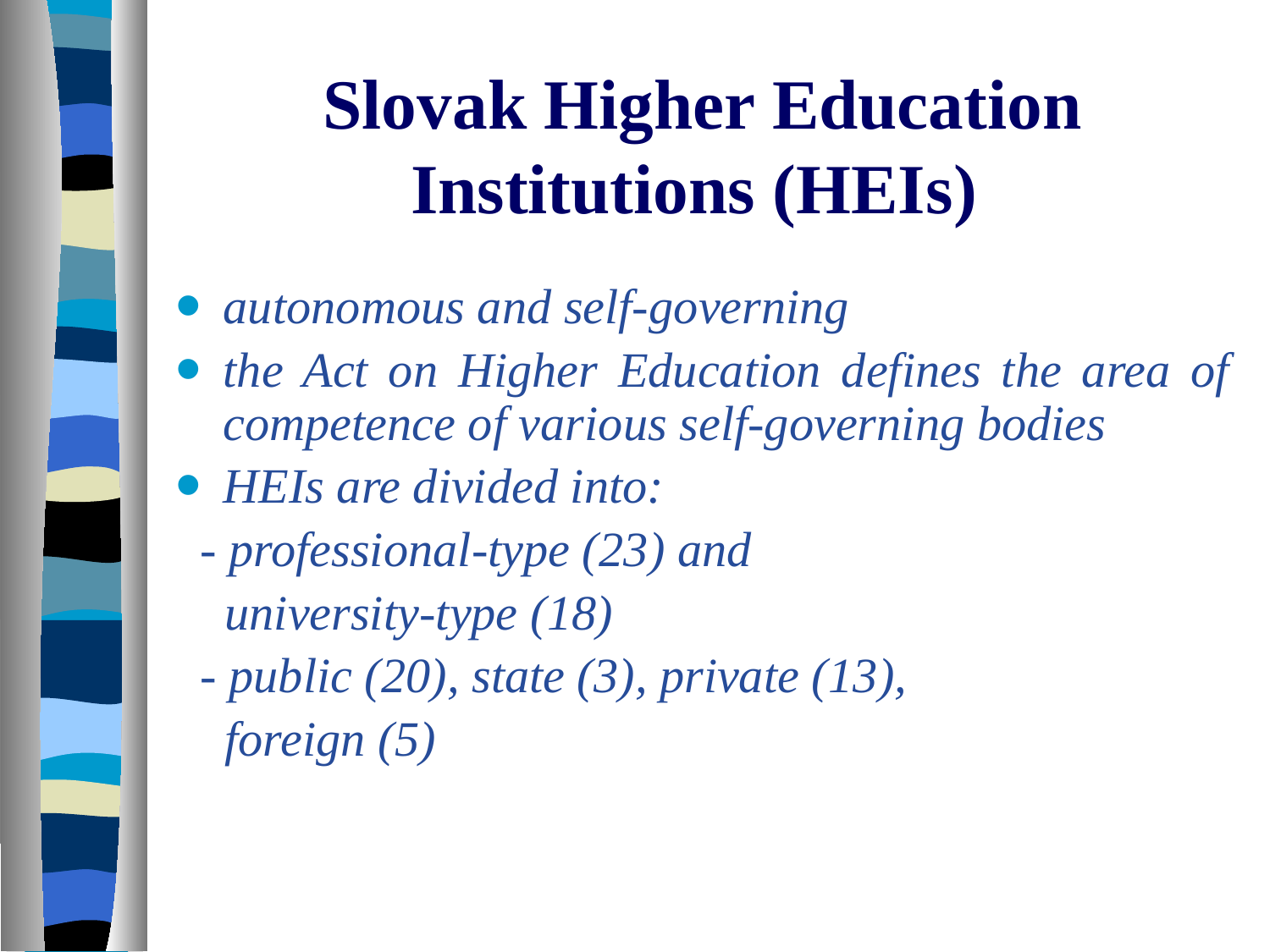

# Slovak Higher Education Institutions (HEIs)
autonomous and self-governing
the Act on Higher Education defines the area of competence of various self-governing bodies
HEIs are divided into:
  - professional-type (23) and
    university-type (18)
  - public (20), state (3), private (13),
    foreign (5)